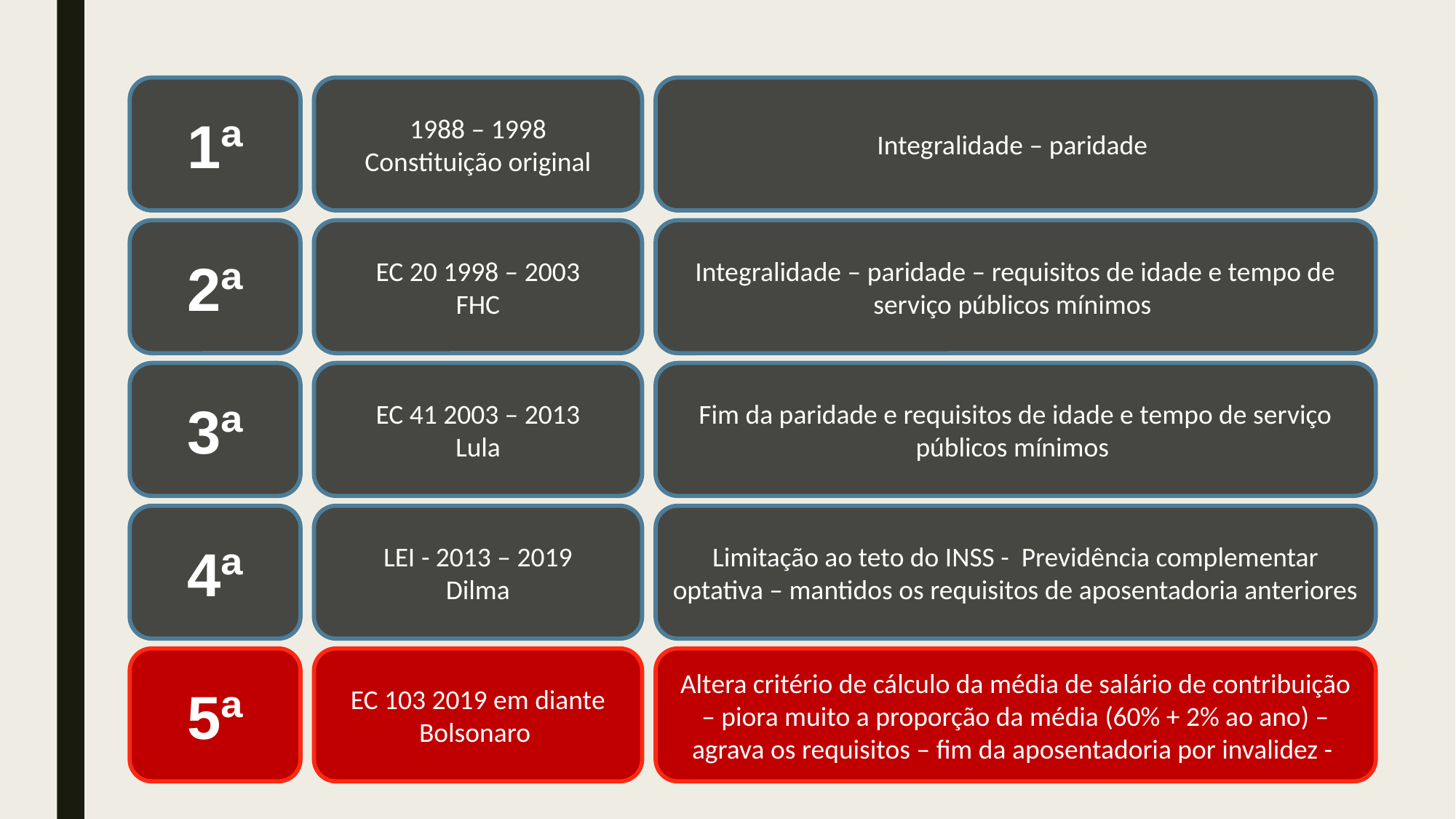

1ª
1988 – 1998
Constituição original
Integralidade – paridade
2ª
EC 20 1998 – 2003
FHC
Integralidade – paridade – requisitos de idade e tempo de serviço públicos mínimos
3ª
EC 41 2003 – 2013
Lula
Fim da paridade e requisitos de idade e tempo de serviço públicos mínimos
4ª
LEI - 2013 – 2019
Dilma
Limitação ao teto do INSS -  Previdência complementar optativa – mantidos os requisitos de aposentadoria anteriores
5ª
EC 103 2019 em diante
Bolsonaro
Altera critério de cálculo da média de salário de contribuição – piora muito a proporção da média (60% + 2% ao ano) – agrava os requisitos – fim da aposentadoria por invalidez -